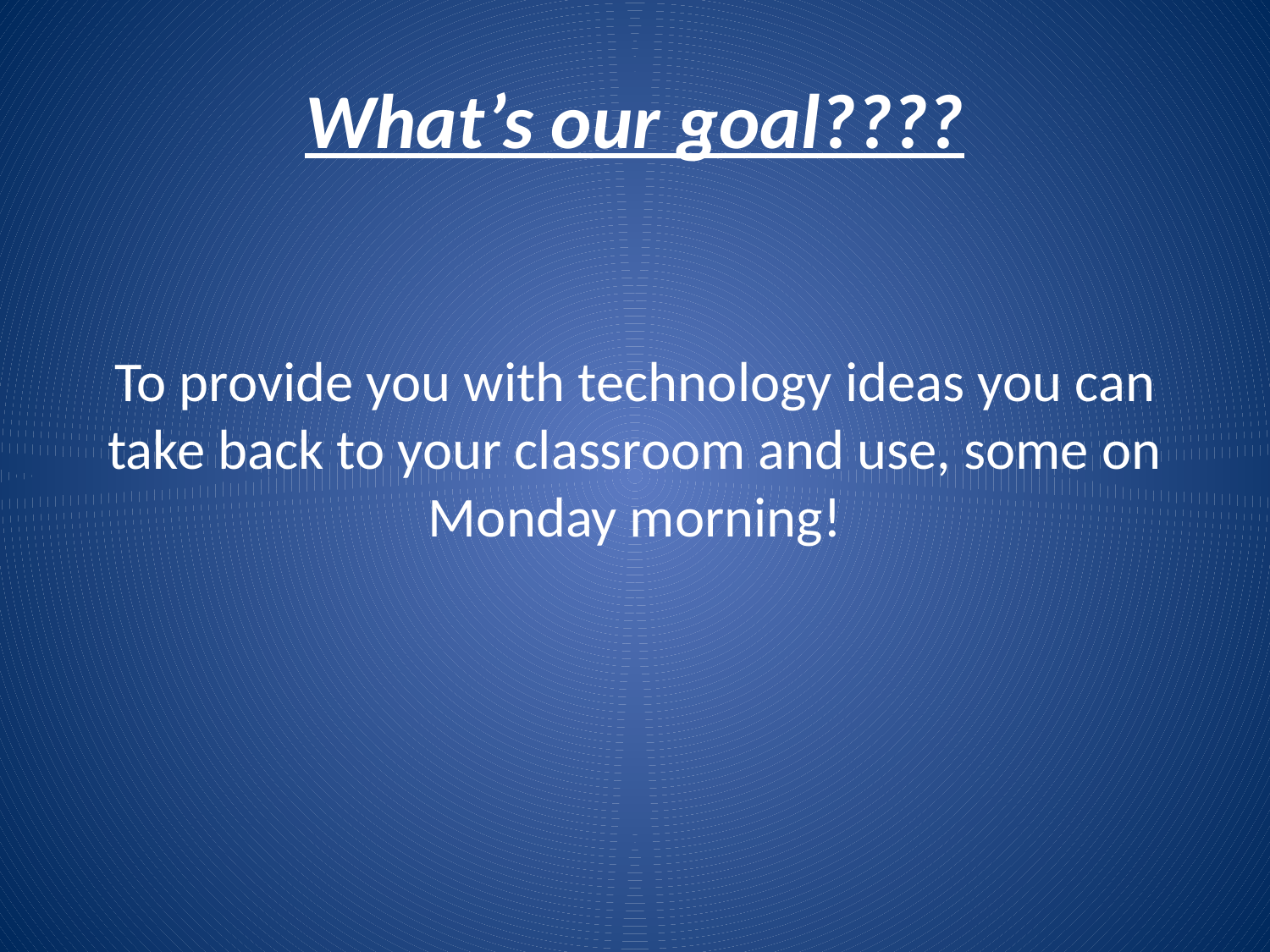

# What’s our goal????
To provide you with technology ideas you can take back to your classroom and use, some on Monday morning!